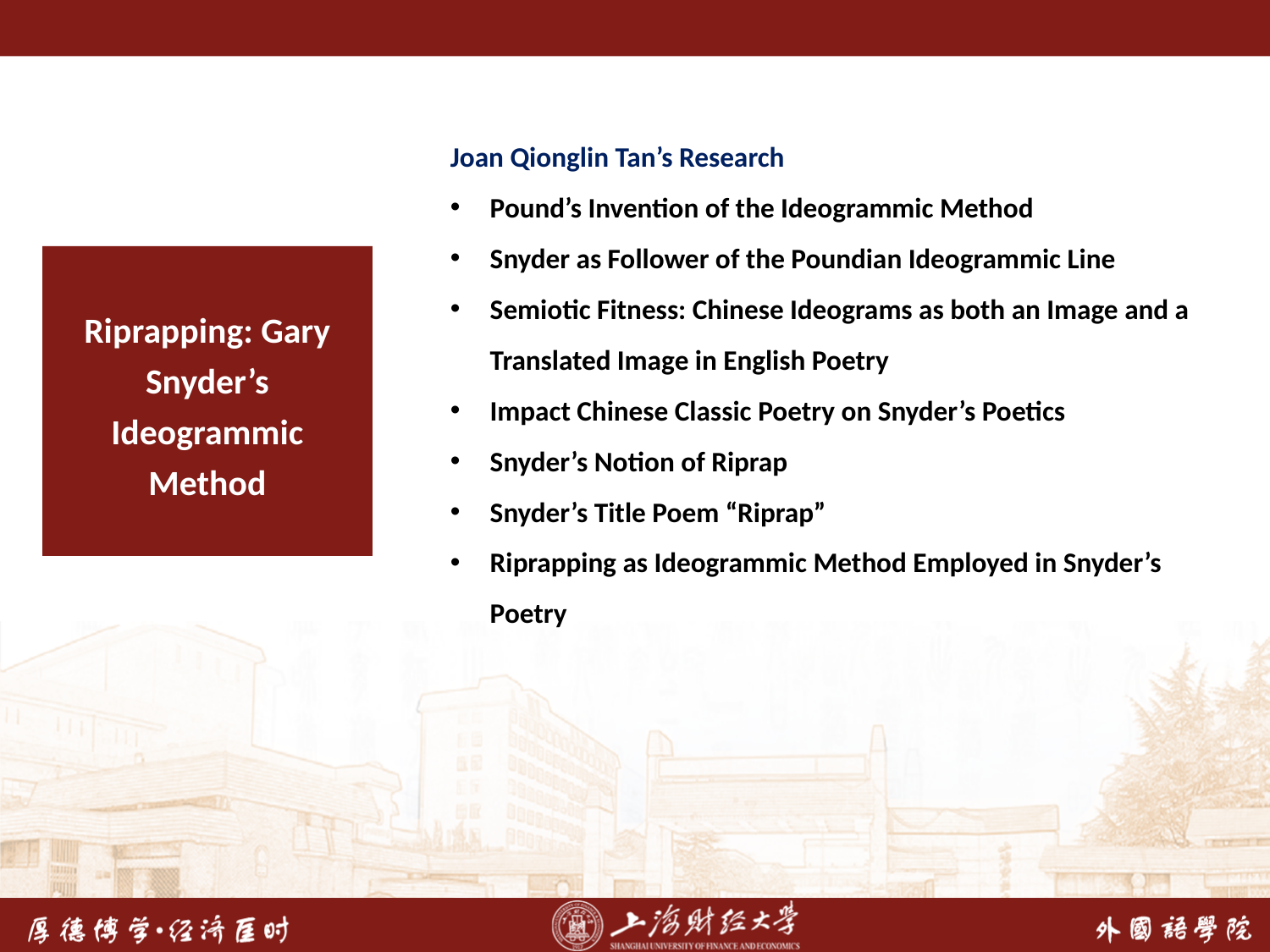

Joan Qionglin Tan’s Research
Pound’s Invention of the Ideogrammic Method
Snyder as Follower of the Poundian Ideogrammic Line
Semiotic Fitness: Chinese Ideograms as both an Image and a Translated Image in English Poetry
Impact Chinese Classic Poetry on Snyder’s Poetics
Snyder’s Notion of Riprap
Snyder’s Title Poem “Riprap”
Riprapping as Ideogrammic Method Employed in Snyder’s Poetry
Riprapping: Gary Snyder’s Ideogrammic Method